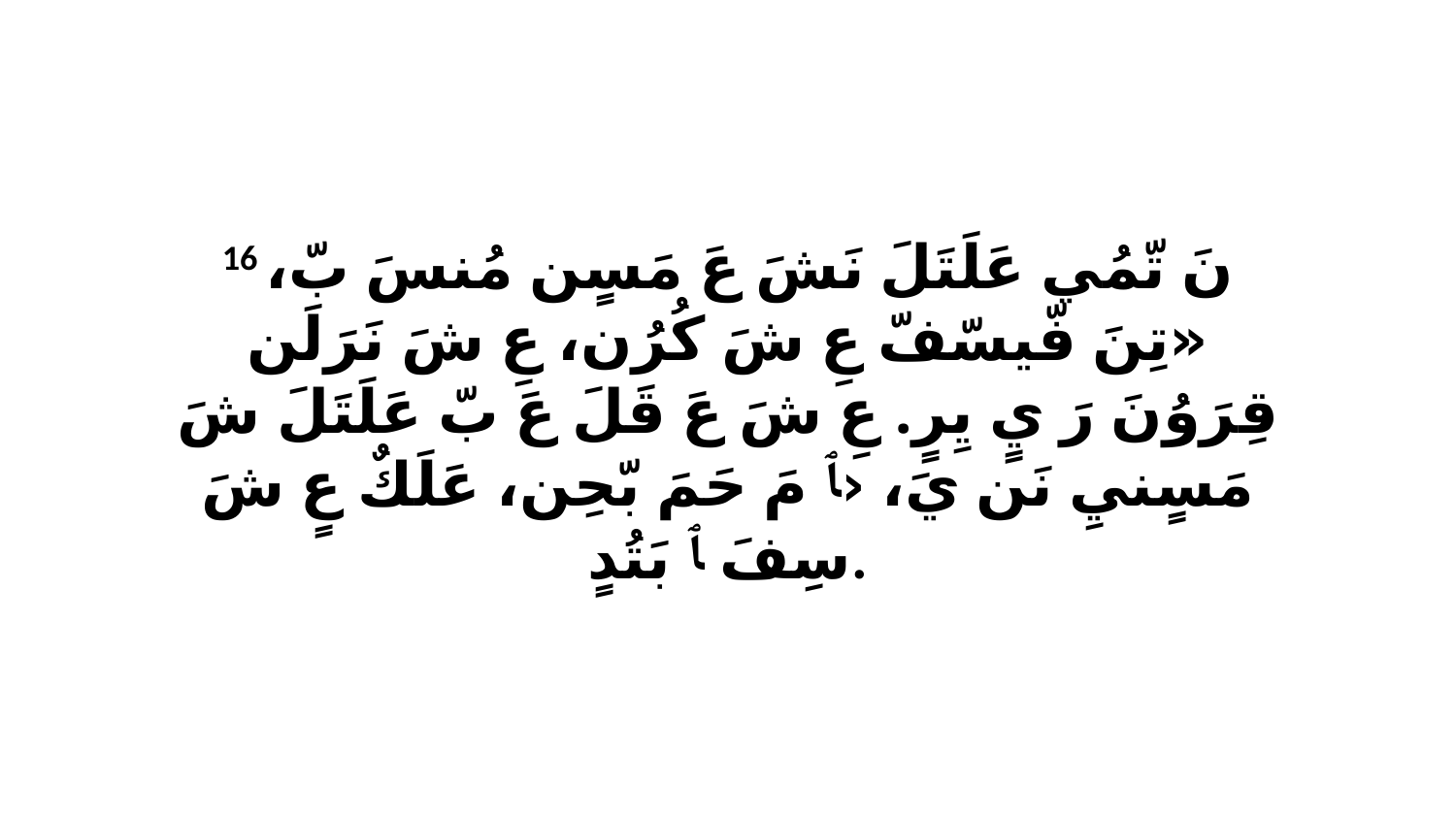

16 نَ تّمُي عَلَتَلَ نَشَ عَ مَسٍن مُنسَ بّ، «تِنَ فّيسّفّ عِ شَ كُرُن، عِ شَ نَرَلَن قِرَوُنَ رَ يٍ يِرٍ. عِ شَ عَ قَلَ عَ بّ عَلَتَلَ شَ مَسٍنيِ نَن يَ، ‹ﭑ مَ حَمَ بّحِن، عَلَكٌ عٍ شَ سِفَ ﭑ بَتُدٍ.